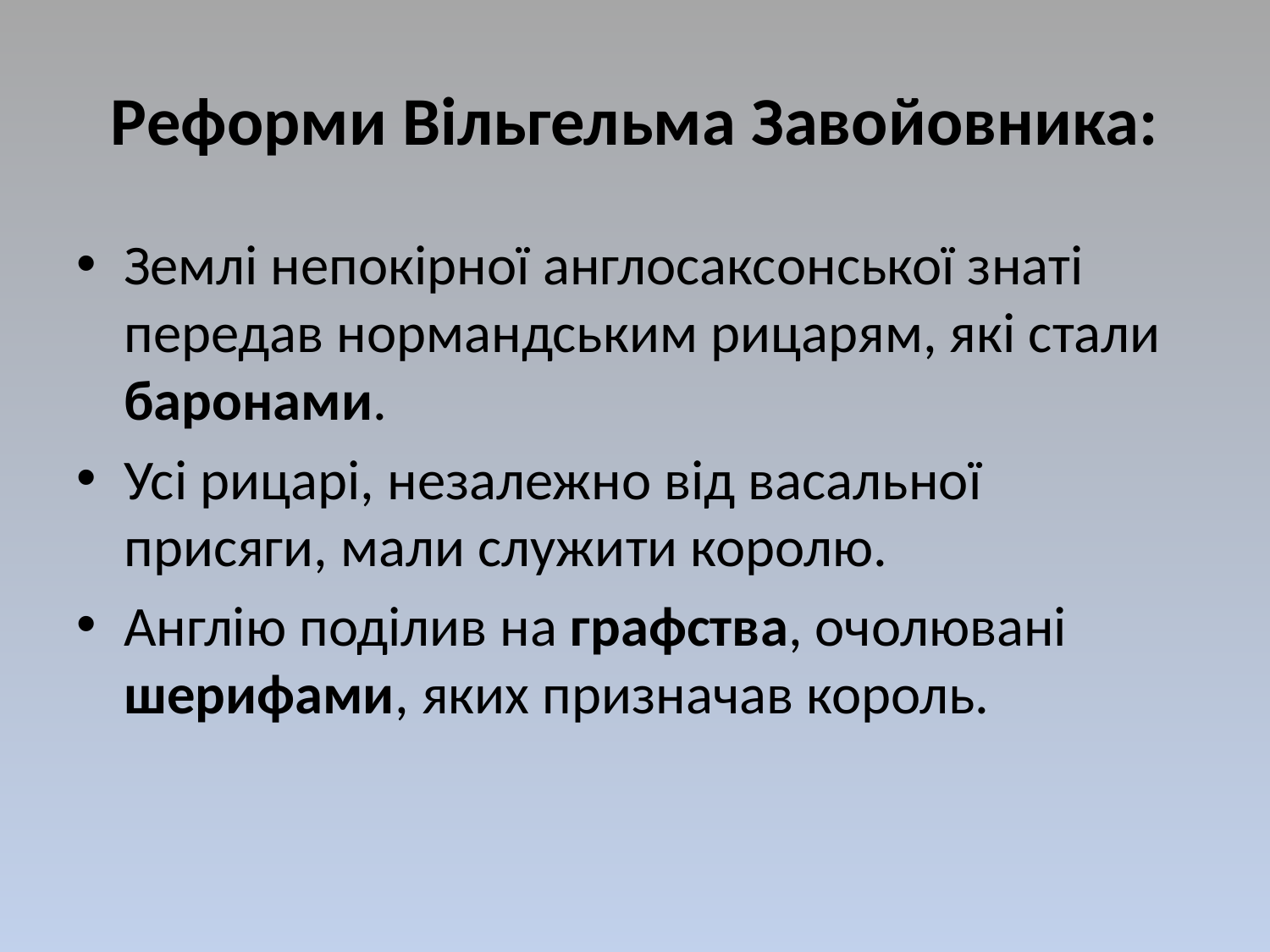

# Реформи Вільгельма Завойовника:
Землі непокірної англосаксонської знаті передав нормандським рицарям, які стали баронами.
Усі рицарі, незалежно від васальної присяги, мали служити королю.
Англію поділив на графства, очолювані шерифами, яких призначав король.